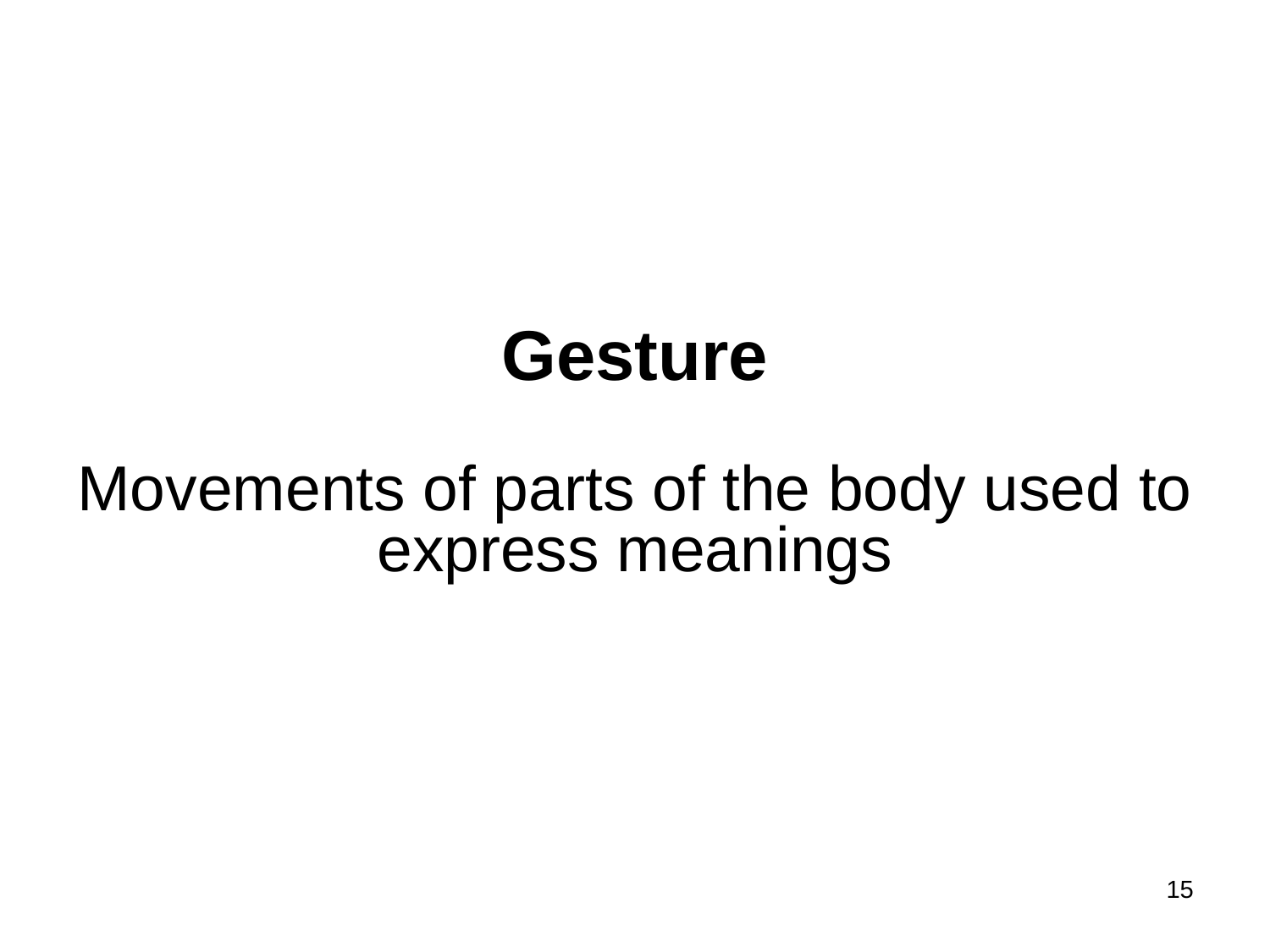

# Gesture Movements of parts of the body used to express meanings
15